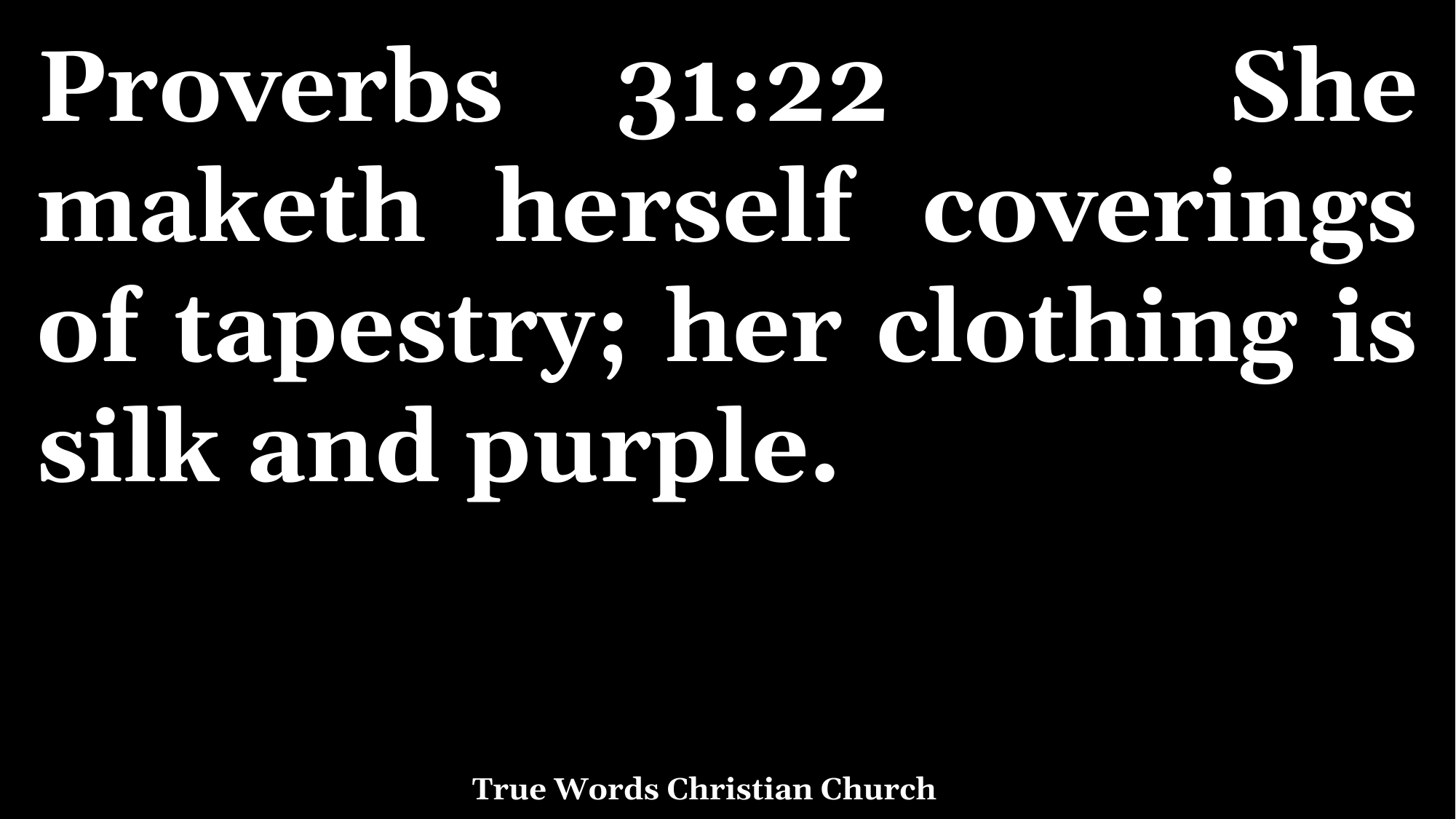

Proverbs 31:22   She maketh herself coverings of tapestry; her clothing is silk and purple.
True Words Christian Church